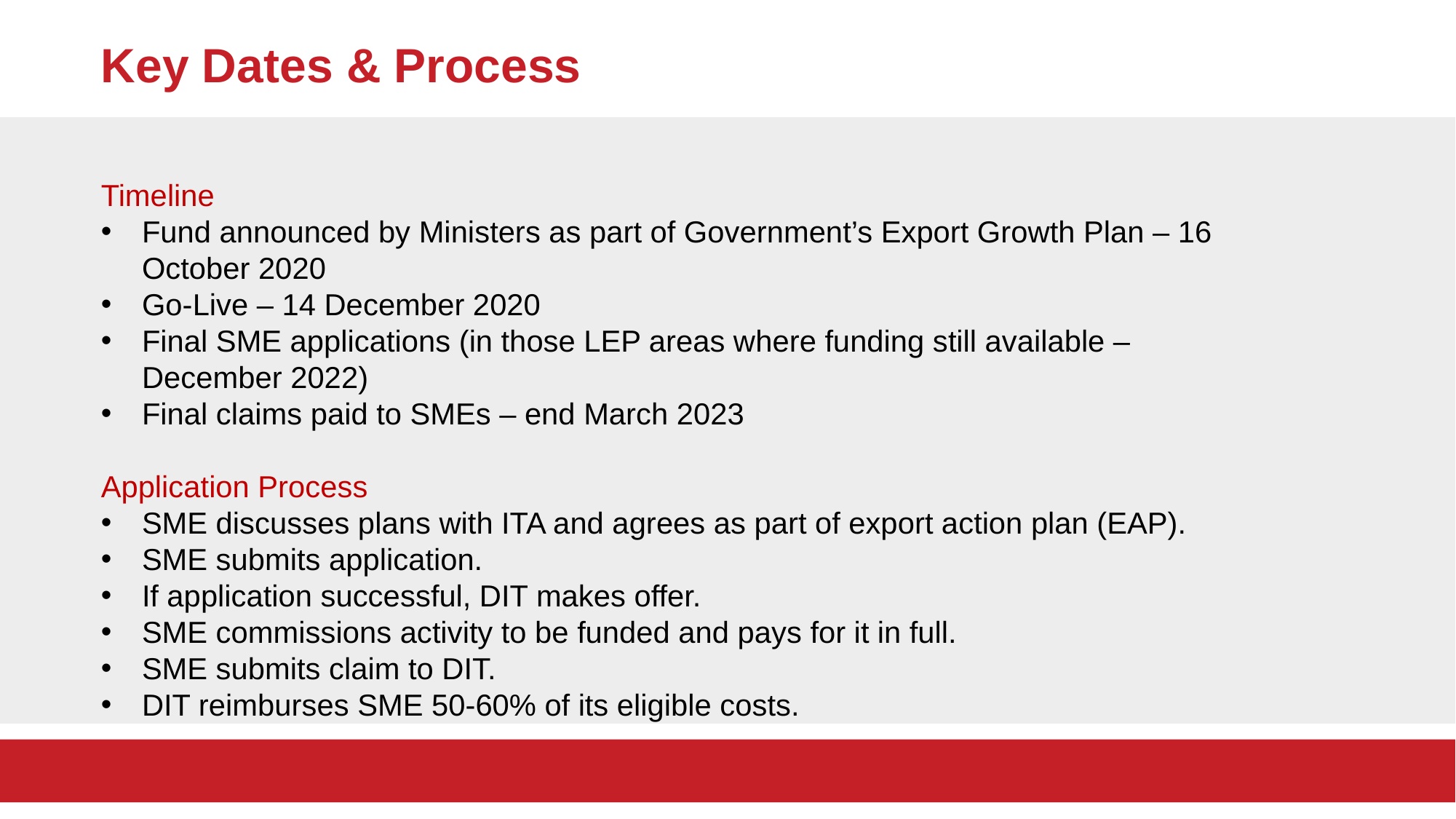

Key Dates & Process

Timeline
Fund announced by Ministers as part of Government’s Export Growth Plan – 16 October 2020
Go-Live – 14 December 2020
Final SME applications (in those LEP areas where funding still available – December 2022)
Final claims paid to SMEs – end March 2023

Application Process
SME discusses plans with ITA and agrees as part of export action plan (EAP).
SME submits application.
If application successful, DIT makes offer.
SME commissions activity to be funded and pays for it in full.
SME submits claim to DIT.
DIT reimburses SME 50-60% of its eligible costs.

5